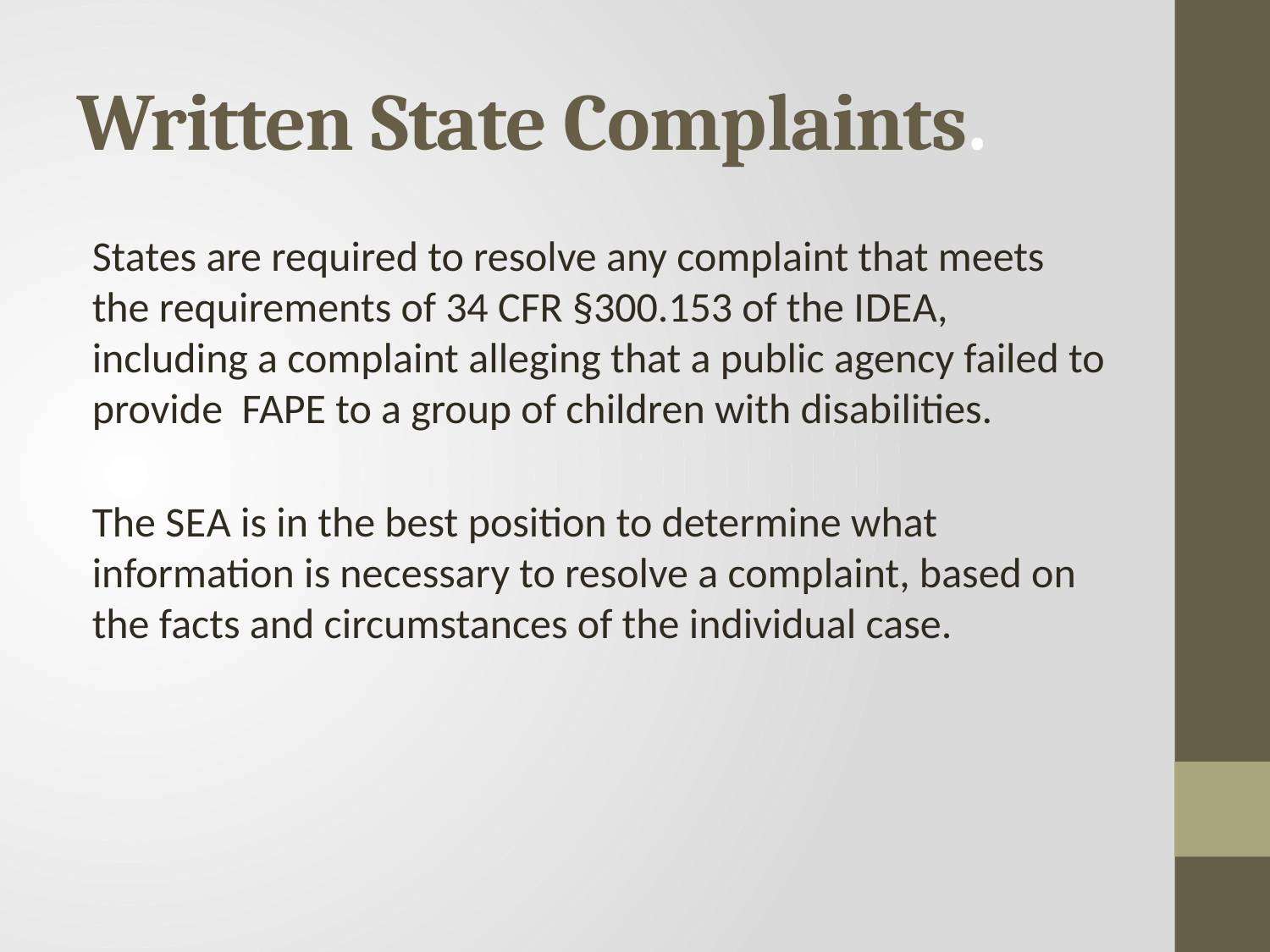

# Written State Complaints.
States are required to resolve any complaint that meets the requirements of 34 CFR §300.153 of the I D E A, including a complaint alleging that a public agency failed to provide  FAPE to a group of children with disabilities.

The S E A is in the best position to determine what information is necessary to resolve a complaint, based on the facts and circumstances of the individual case.